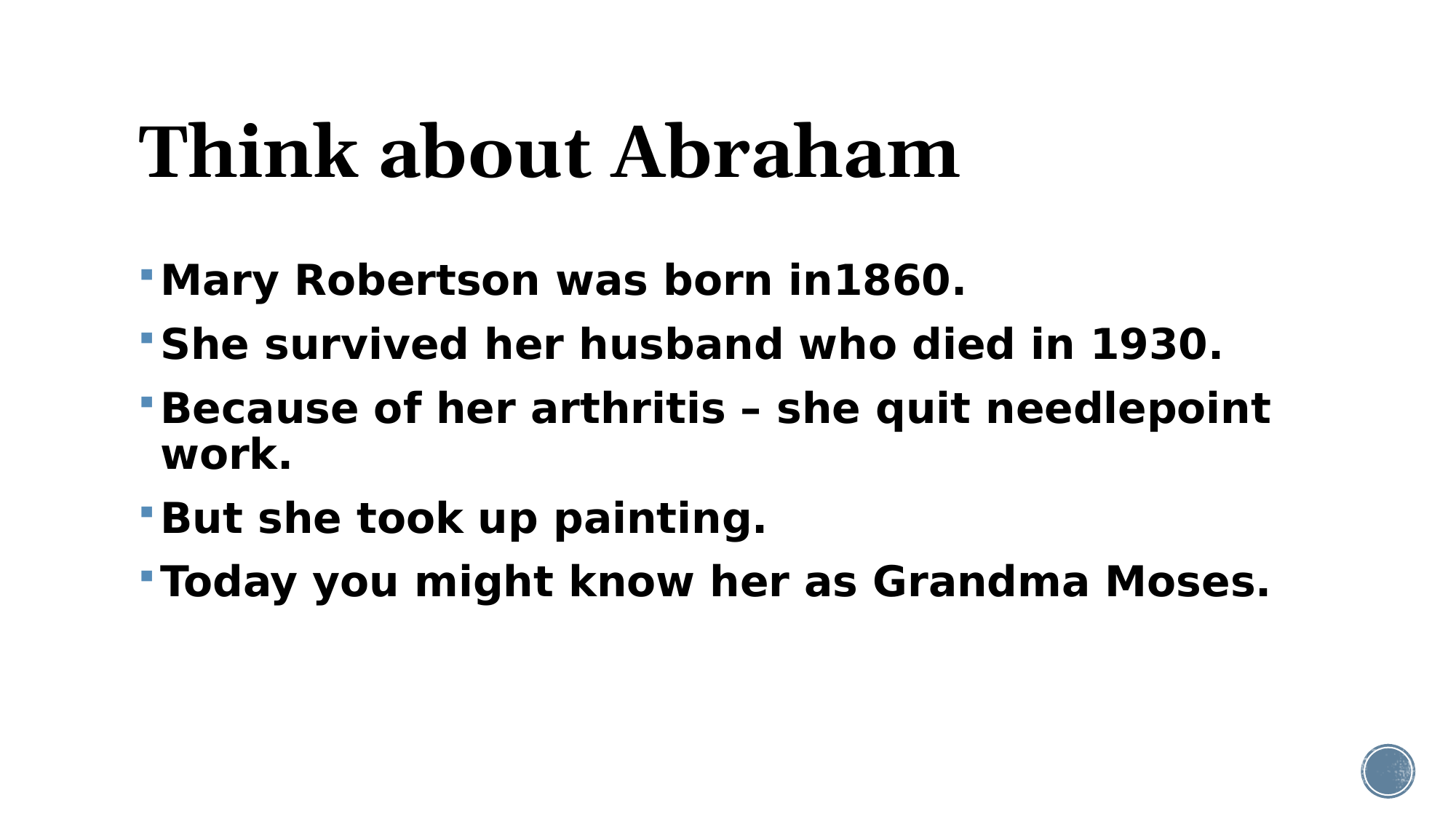

# Think about Abraham
Mary Robertson was born in1860.
She survived her husband who died in 1930.
Because of her arthritis – she quit needlepoint work.
But she took up painting.
Today you might know her as Grandma Moses.